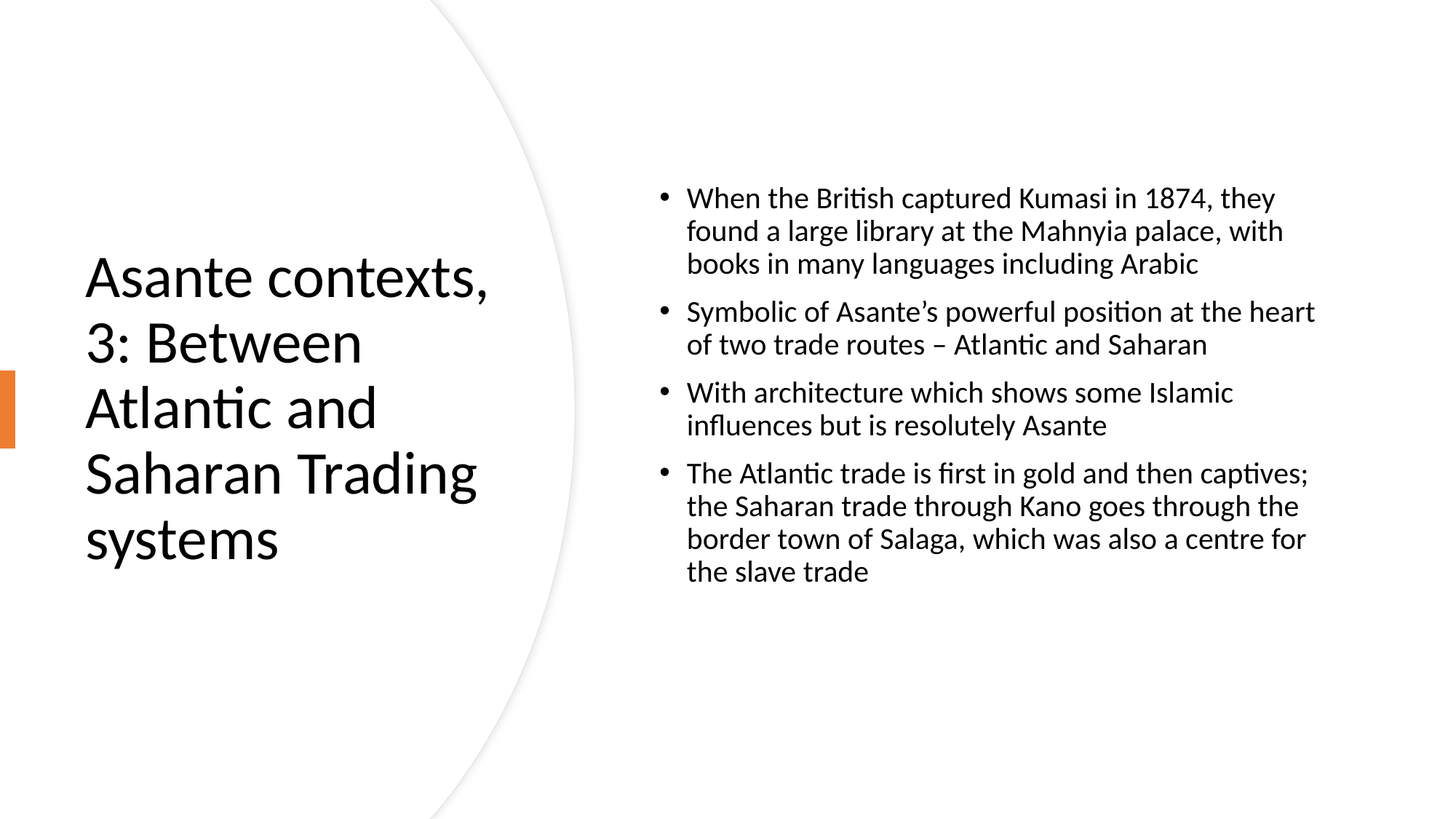

When the British captured Kumasi in 1874, they found a large library at the Mahnyia palace, with books in many languages including Arabic
Symbolic of Asante’s powerful position at the heart of two trade routes – Atlantic and Saharan
With architecture which shows some Islamic influences but is resolutely Asante
The Atlantic trade is first in gold and then captives; the Saharan trade through Kano goes through the border town of Salaga, which was also a centre for the slave trade

# Asante contexts, 3: Between Atlantic and Saharan Trading systems